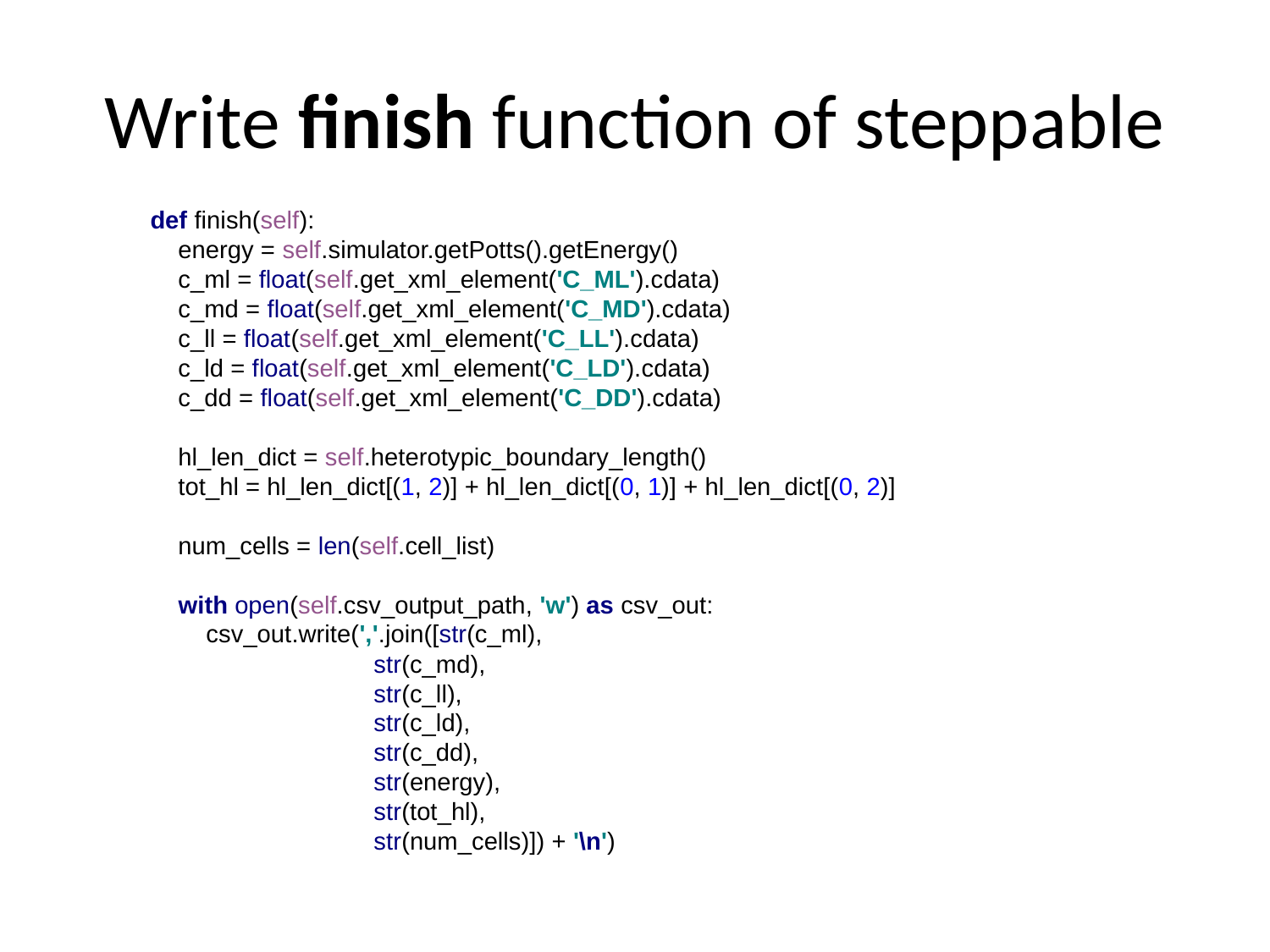

# Write finish function of steppable
def finish(self):
    energy = self.simulator.getPotts().getEnergy()
    c_ml = float(self.get_xml_element('C_ML').cdata)
    c_md = float(self.get_xml_element('C_MD').cdata)
    c_ll = float(self.get_xml_element('C_LL').cdata)
    c_ld = float(self.get_xml_element('C_LD').cdata)
    c_dd = float(self.get_xml_element('C_DD').cdata)
    hl_len_dict = self.heterotypic_boundary_length()
    tot_hl = hl_len_dict[(1, 2)] + hl_len_dict[(0, 1)] + hl_len_dict[(0, 2)]
    num_cells = len(self.cell_list)
    with open(self.csv_output_path, 'w') as csv_out:
        csv_out.write(','.join([str(c_ml),
                                str(c_md),
                                str(c_ll),
                                str(c_ld),
                                str(c_dd),
                                str(energy),
                                str(tot_hl),
                                str(num_cells)]) + '\n')